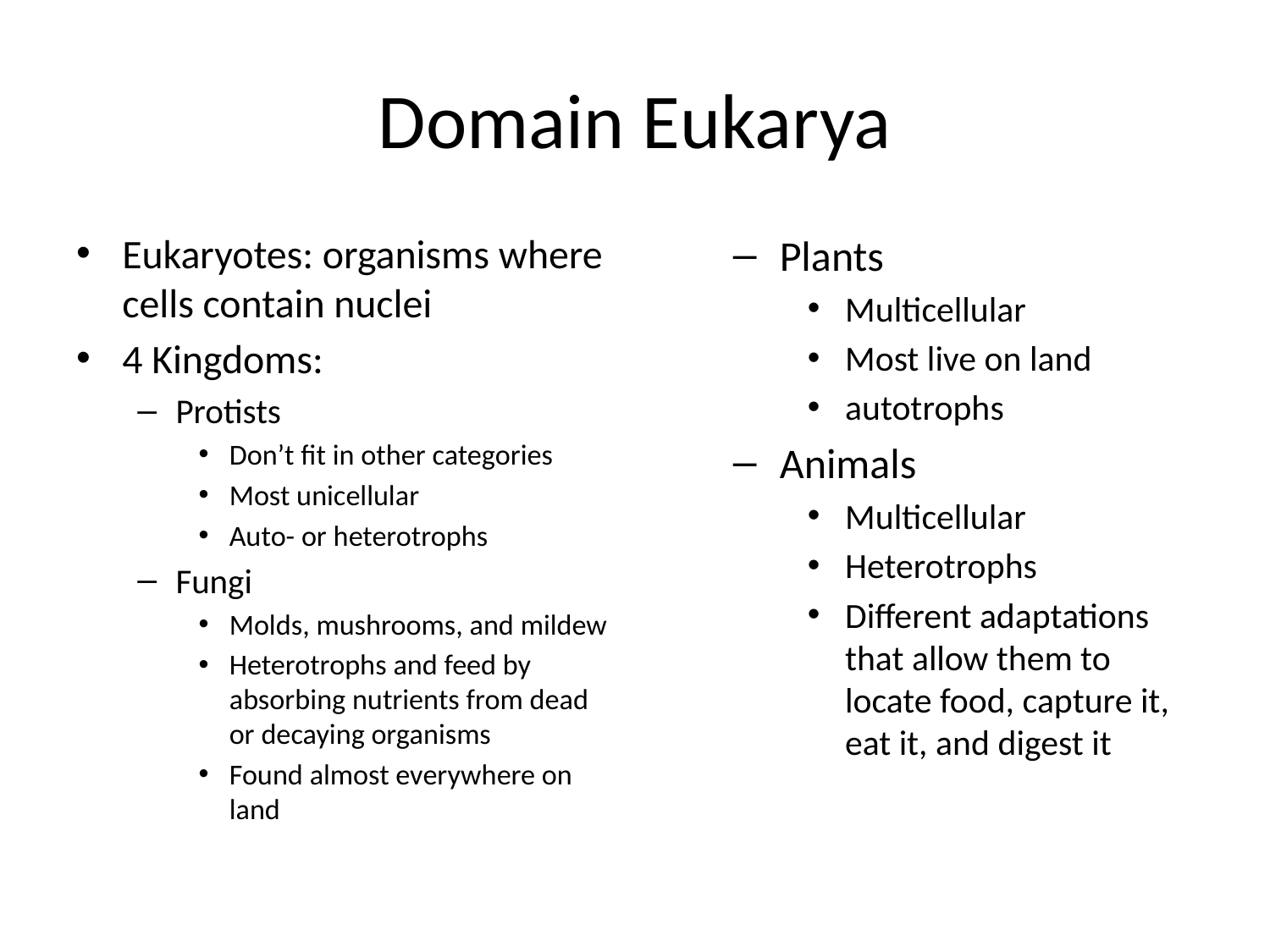

# Domain Eukarya
Eukaryotes: organisms where cells contain nuclei
4 Kingdoms:
Protists
Don’t fit in other categories
Most unicellular
Auto- or heterotrophs
Fungi
Molds, mushrooms, and mildew
Heterotrophs and feed by absorbing nutrients from dead or decaying organisms
Found almost everywhere on land

Plants
Multicellular
Most live on land
autotrophs
Animals
Multicellular
Heterotrophs
Different adaptations that allow them to locate food, capture it, eat it, and digest it